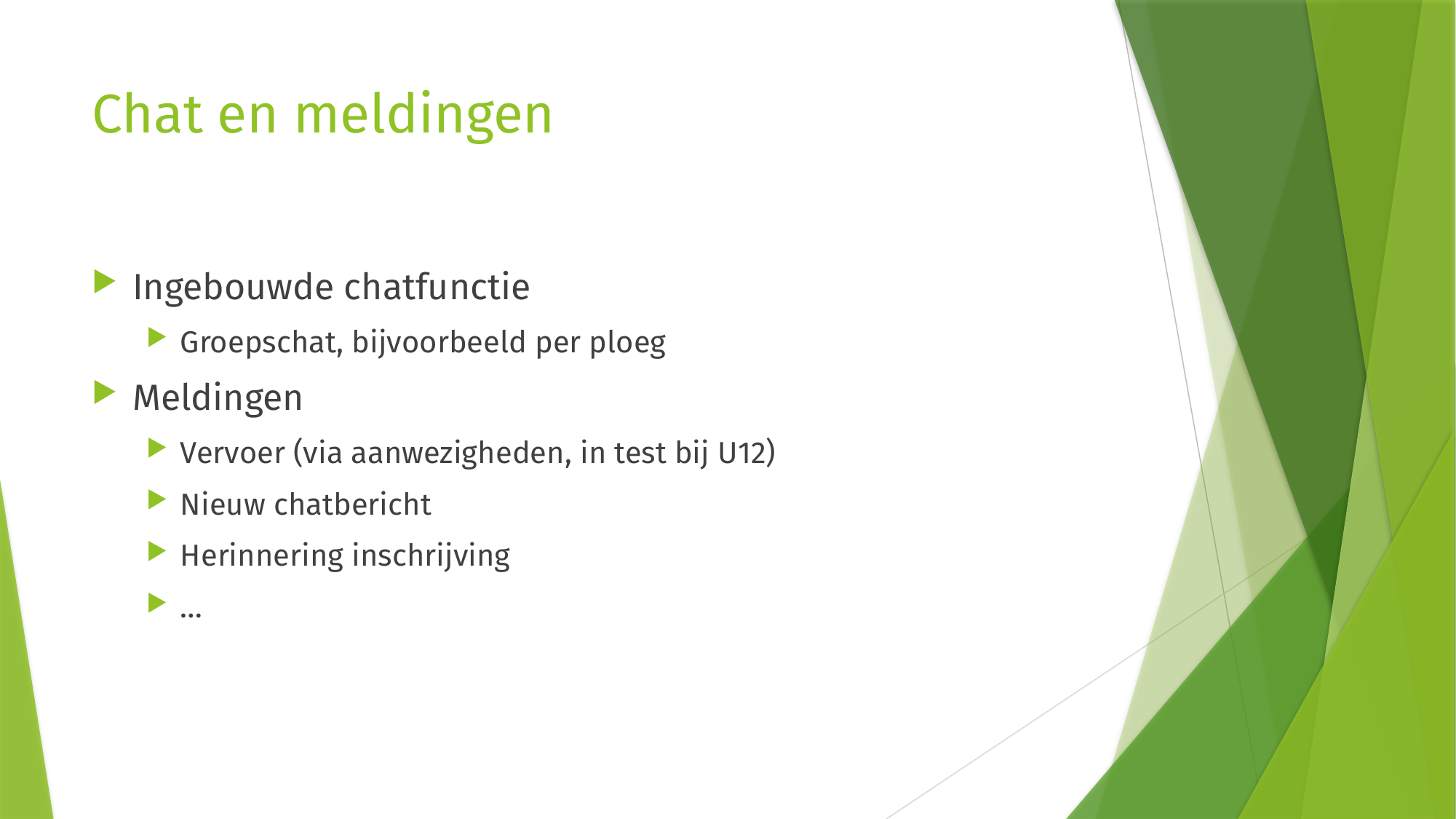

# Chat en meldingen
Ingebouwde chatfunctie
Groepschat, bijvoorbeeld per ploeg
Meldingen
Vervoer (via aanwezigheden, in test bij U12)
Nieuw chatbericht
Herinnering inschrijving
…